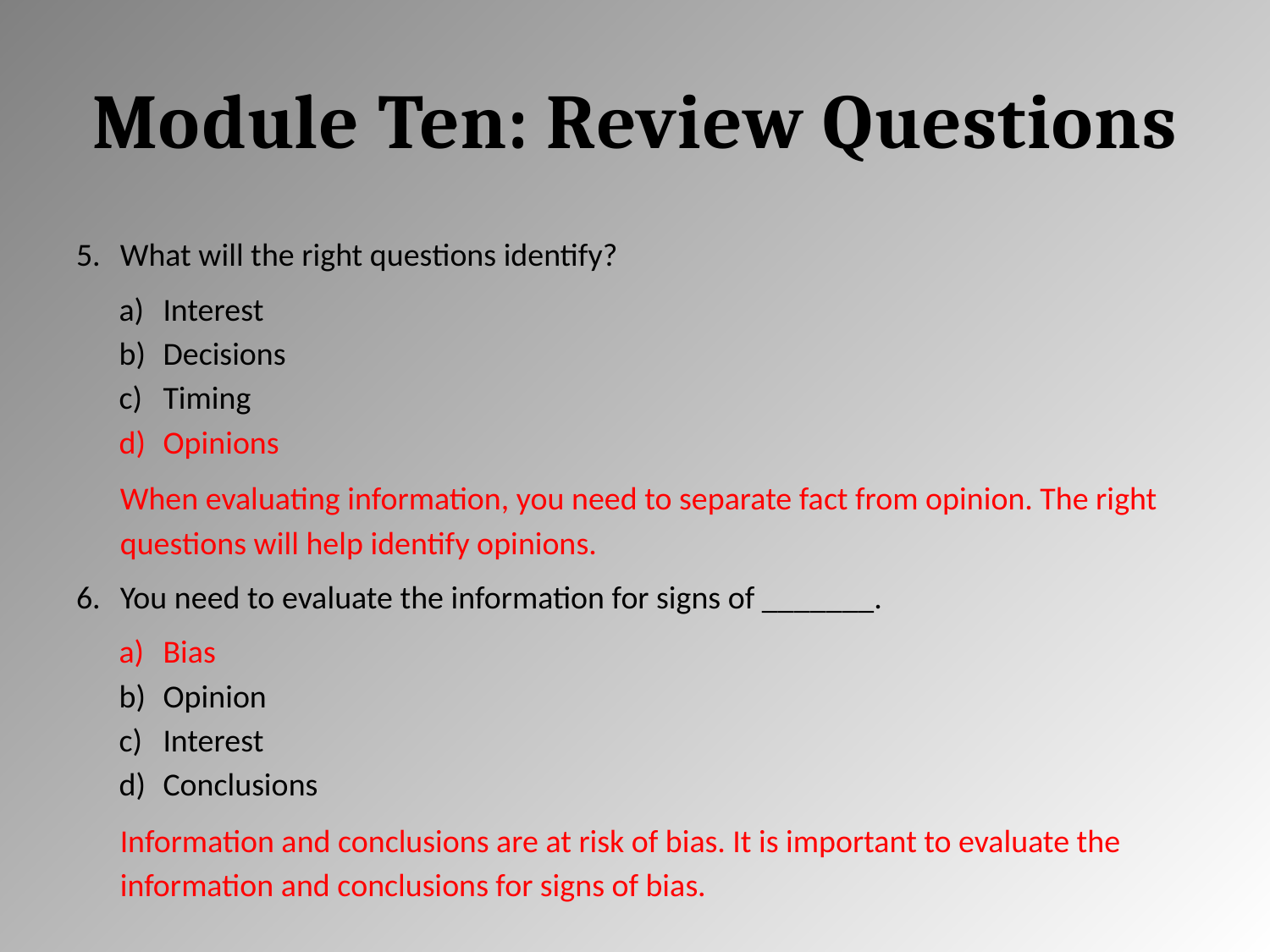

# Module Ten: Review Questions
What will the right questions identify?
Interest
Decisions
Timing
Opinions
When evaluating information, you need to separate fact from opinion. The right questions will help identify opinions.
You need to evaluate the information for signs of _______.
Bias
Opinion
Interest
Conclusions
Information and conclusions are at risk of bias. It is important to evaluate the information and conclusions for signs of bias.